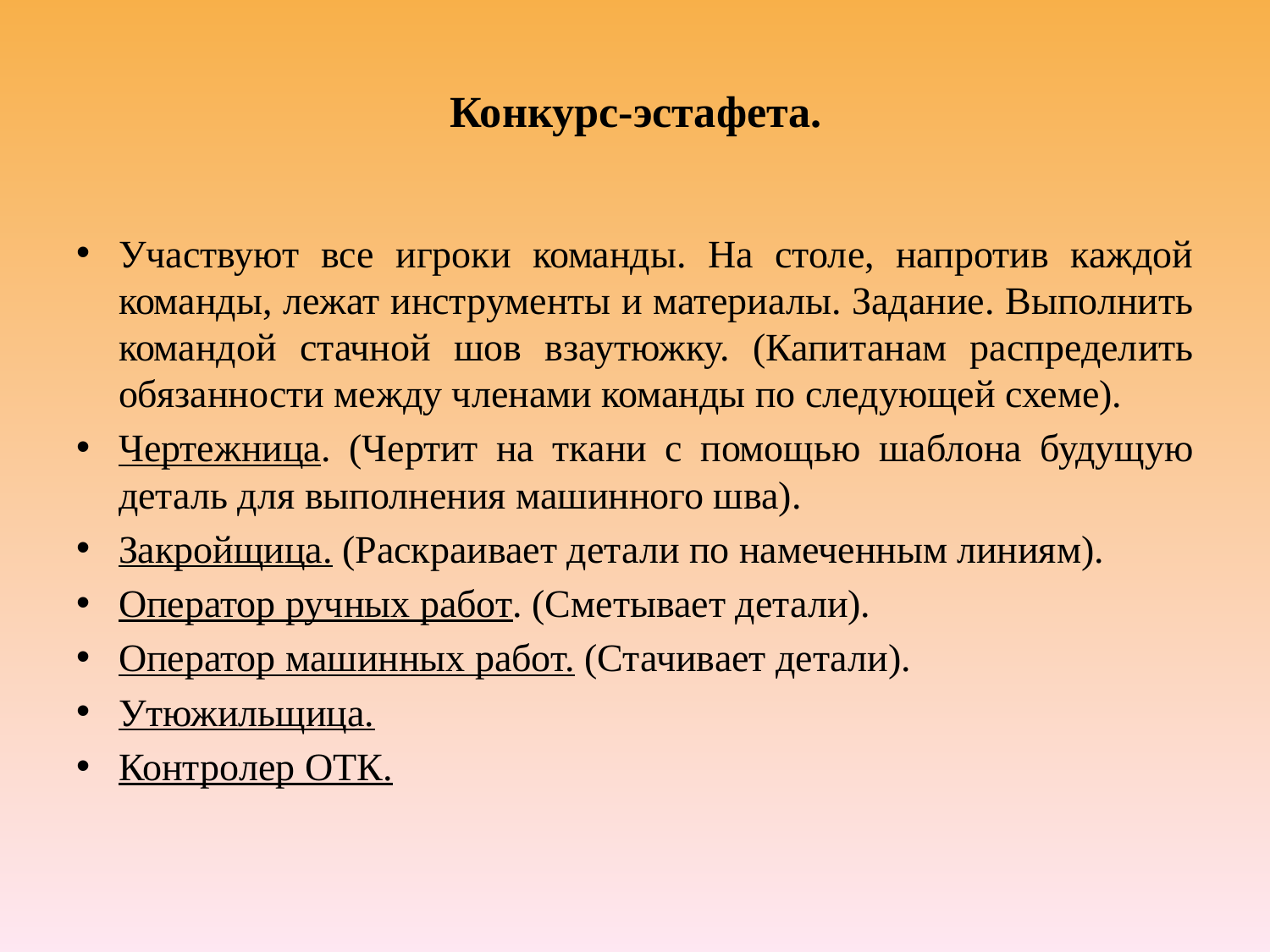

# Конкурс-эстафета.
Участвуют все игроки команды. На столе, напротив каждой команды, лежат инструменты и материалы. Задание. Выполнить командой стачной шов взаутюжку. (Капитанам распределить обязанности между членами команды по следующей схеме).
Чертежница. (Чертит на ткани с помощью шаблона будущую деталь для выполнения машинного шва).
Закройщица. (Раскраивает детали по намеченным линиям).
Оператор ручных работ. (Сметывает детали).
Оператор машинных работ. (Стачивает детали).
Утюжильщица.
Контролер ОТК.